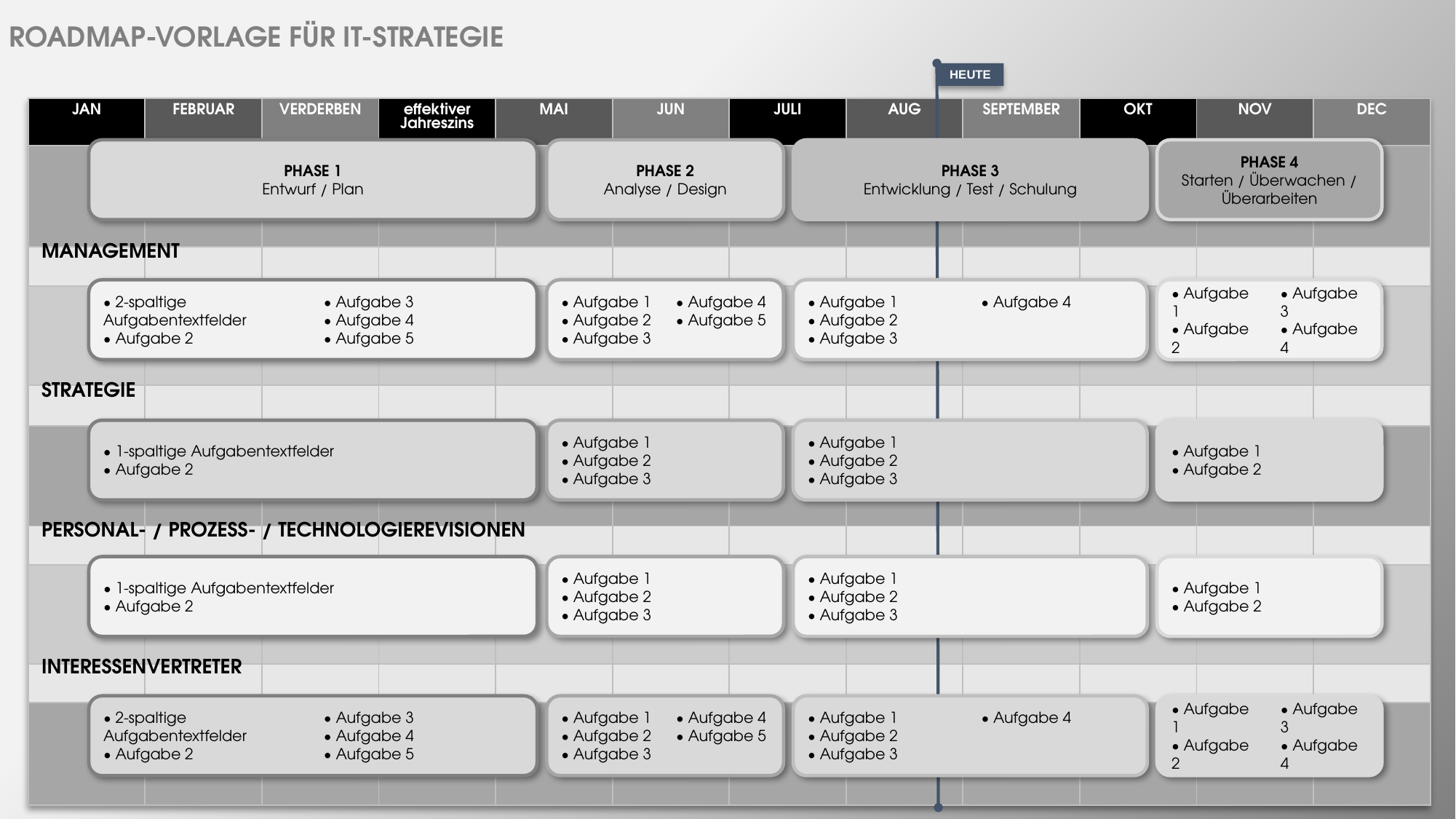

ROADMAP-VORLAGE FÜR IT-STRATEGIE
HEUTE
| JAN | FEBRUAR | VERDERBEN | effektiver Jahreszins | MAI | JUN | JULI | AUG | SEPTEMBER | OKT | NOV | DEC |
| --- | --- | --- | --- | --- | --- | --- | --- | --- | --- | --- | --- |
|  |  |  |  |  |  |  |  |  |  |  |  |
|  |  |  |  |  |  |  |  |  |  |  |  |
|  |  |  |  |  |  |  |  |  |  |  |  |
|  |  |  |  |  |  |  |  |  |  |  |  |
|  |  |  |  |  |  |  |  |  |  |  |  |
|  |  |  |  |  |  |  |  |  |  |  |  |
|  |  |  |  |  |  |  |  |  |  |  |  |
|  |  |  |  |  |  |  |  |  |  |  |  |
|  |  |  |  |  |  |  |  |  |  |  |  |
PHASE 4
Starten / Überwachen / Überarbeiten
PHASE 3
Entwicklung / Test / Schulung
PHASE 1
Entwurf / Plan
PHASE 2
Analyse / Design
MANAGEMENT
• 2-spaltige Aufgabentextfelder
• Aufgabe 2
• Aufgabe 3
• Aufgabe 4
• Aufgabe 5
• Aufgabe 1
• Aufgabe 2
• Aufgabe 3
• Aufgabe 4
• Aufgabe 5
• Aufgabe 1
• Aufgabe 2
• Aufgabe 3
• Aufgabe 4
• Aufgabe 1
• Aufgabe 2
• Aufgabe 3
• Aufgabe 4

STRATEGIE
• Aufgabe 1
• Aufgabe 2
• Aufgabe 1
• Aufgabe 2
• Aufgabe 3
• 1-spaltige Aufgabentextfelder
• Aufgabe 2
• Aufgabe 1
• Aufgabe 2
• Aufgabe 3
PERSONAL- / PROZESS- / TECHNOLOGIEREVISIONEN
• Aufgabe 1
• Aufgabe 2
• Aufgabe 1
• Aufgabe 2
• Aufgabe 3
• 1-spaltige Aufgabentextfelder
• Aufgabe 2
• Aufgabe 1
• Aufgabe 2
• Aufgabe 3
INTERESSENVERTRETER
• 2-spaltige Aufgabentextfelder
• Aufgabe 2
• Aufgabe 3
• Aufgabe 4
• Aufgabe 5
• Aufgabe 1
• Aufgabe 2
• Aufgabe 3
• Aufgabe 4
• Aufgabe 5
• Aufgabe 1
• Aufgabe 2
• Aufgabe 3
• Aufgabe 4
• Aufgabe 1
• Aufgabe 2
• Aufgabe 3
• Aufgabe 4